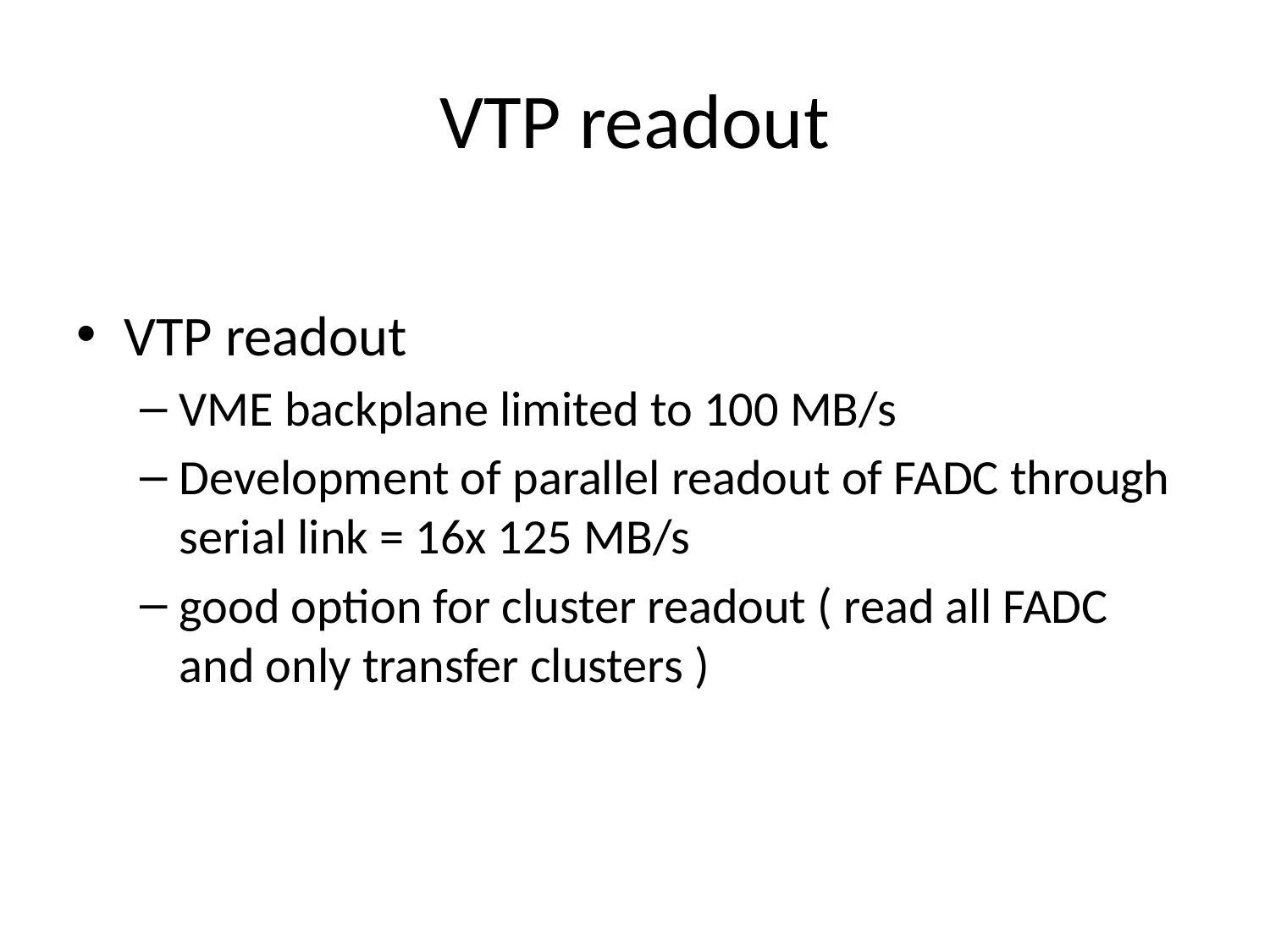

# VTP readout

VTP readout
VME backplane limited to 100 MB/s
Development of parallel readout of FADC through serial link = 16x 125 MB/s
good option for cluster readout ( read all FADC and only transfer clusters )